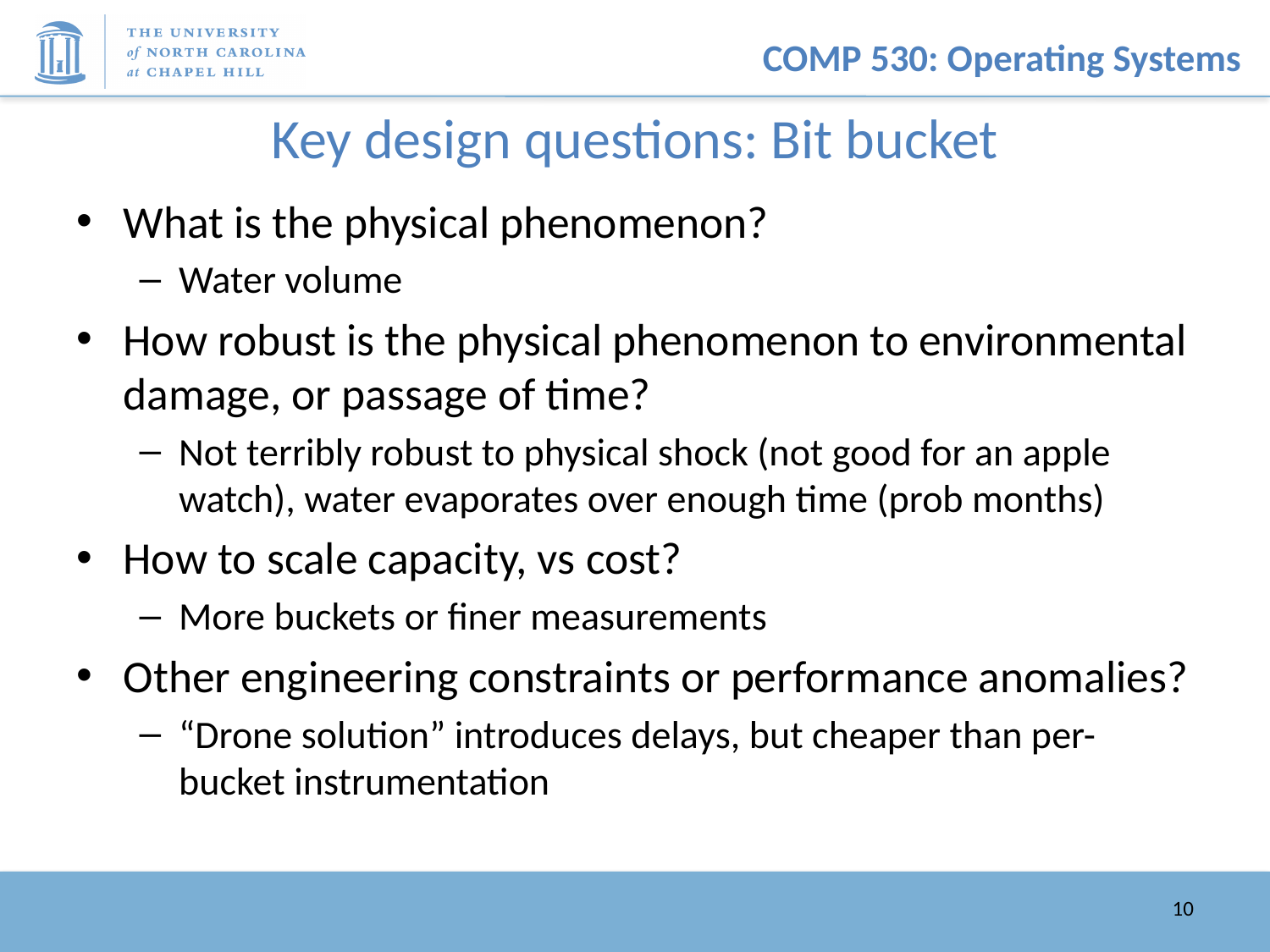

# Key design questions: Bit bucket
What is the physical phenomenon?
Water volume
How robust is the physical phenomenon to environmental damage, or passage of time?
Not terribly robust to physical shock (not good for an apple watch), water evaporates over enough time (prob months)
How to scale capacity, vs cost?
More buckets or finer measurements
Other engineering constraints or performance anomalies?
“Drone solution” introduces delays, but cheaper than per-bucket instrumentation

10